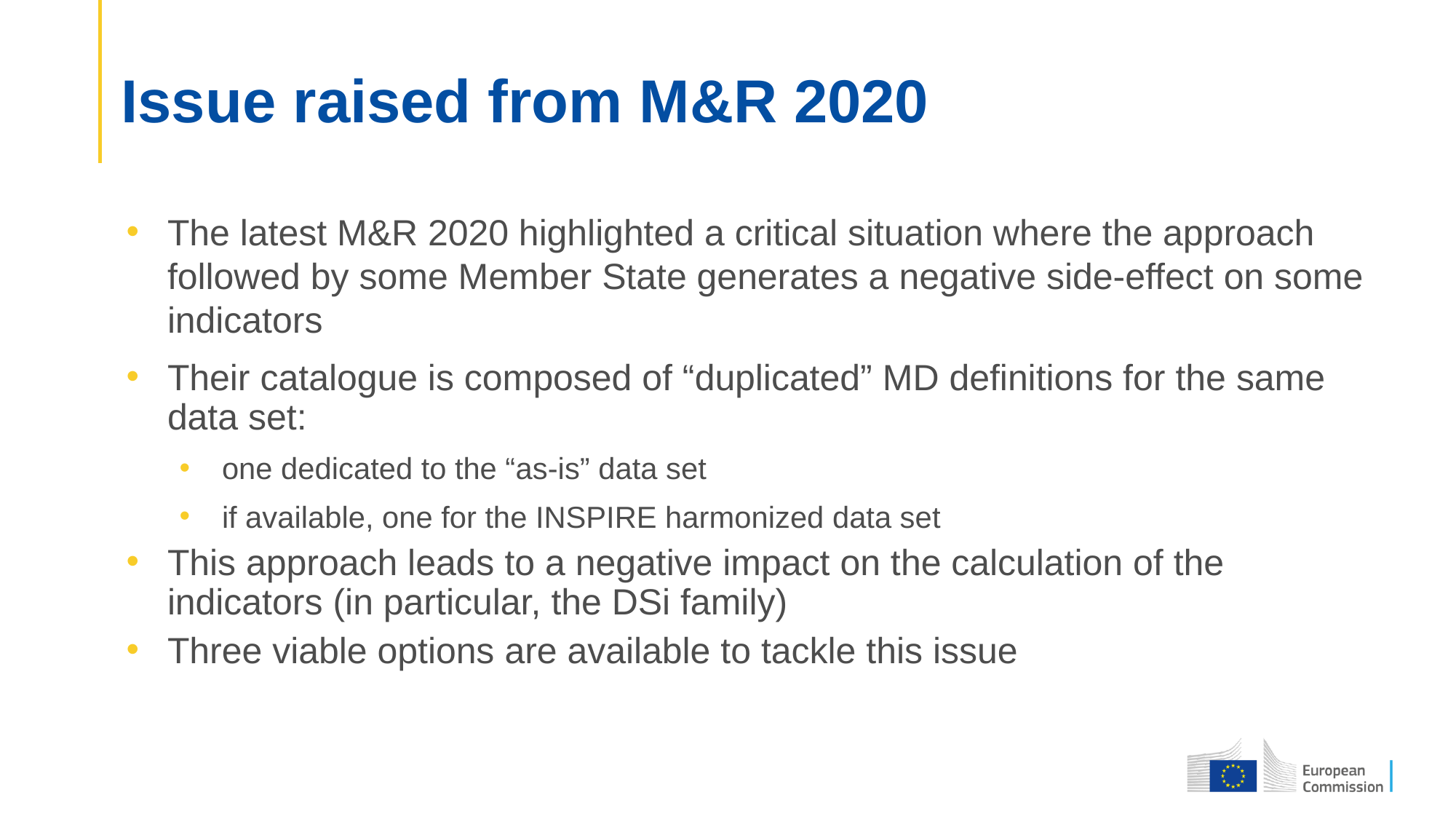

# Issue raised from M&R 2020
The latest M&R 2020 highlighted a critical situation where the approach followed by some Member State generates a negative side-effect on some indicators
Their catalogue is composed of “duplicated” MD definitions for the same data set:
one dedicated to the “as-is” data set
if available, one for the INSPIRE harmonized data set
This approach leads to a negative impact on the calculation of the indicators (in particular, the DSi family)
Three viable options are available to tackle this issue